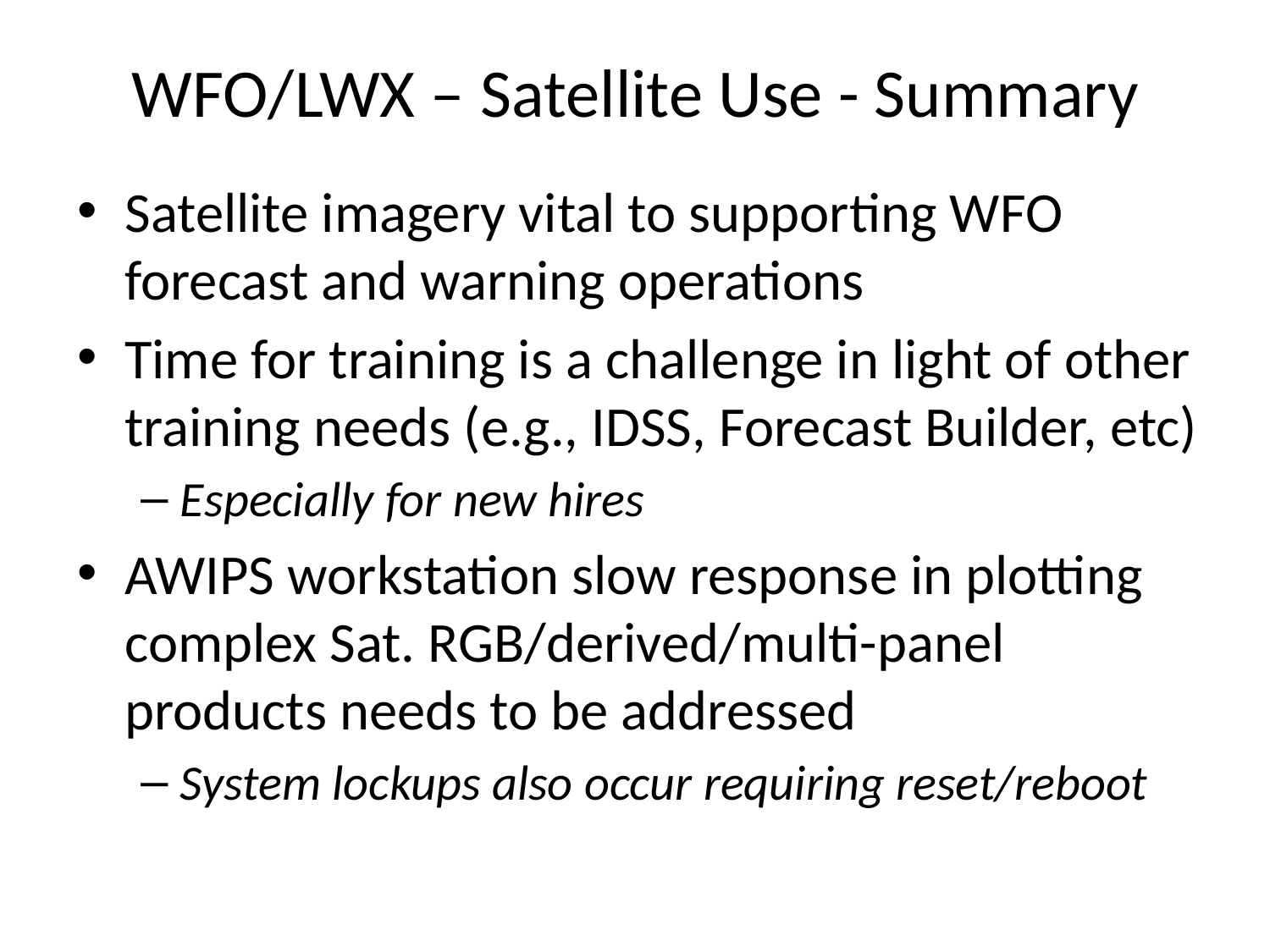

# WFO/LWX – Satellite Use - Summary
Satellite imagery vital to supporting WFO forecast and warning operations
Time for training is a challenge in light of other training needs (e.g., IDSS, Forecast Builder, etc)
Especially for new hires
AWIPS workstation slow response in plotting complex Sat. RGB/derived/multi-panel products needs to be addressed
System lockups also occur requiring reset/reboot